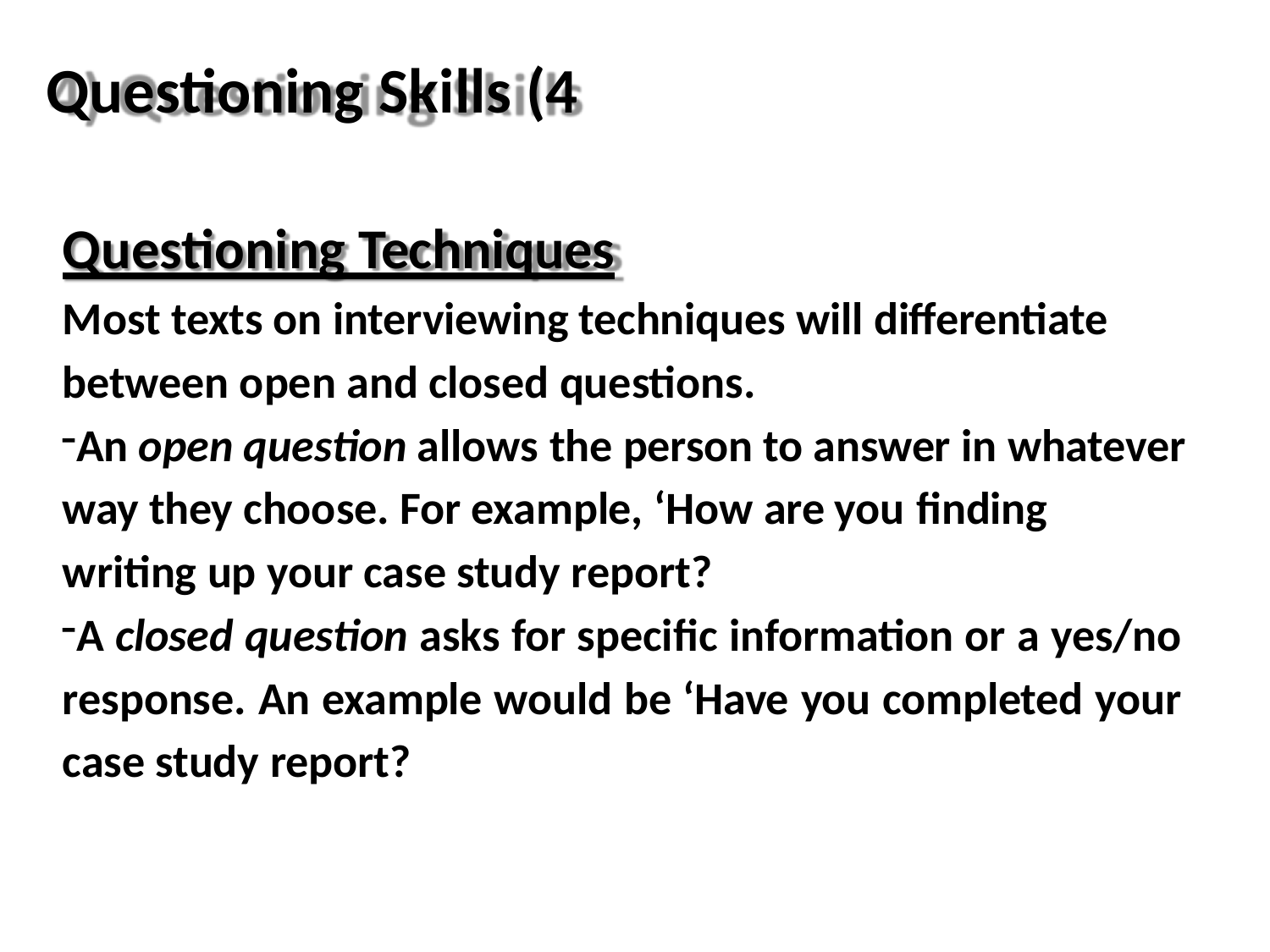

# 4) Questioning Skills

Questioning Techniques
Most texts on interviewing techniques will differentiate  between open and closed questions.
An open question allows the person to answer in whatever  way they choose. For example, ‘How are you finding
writing up your case study report?
A closed question asks for specific information or a yes/no  response. An example would be ‘Have you completed your  case study report?